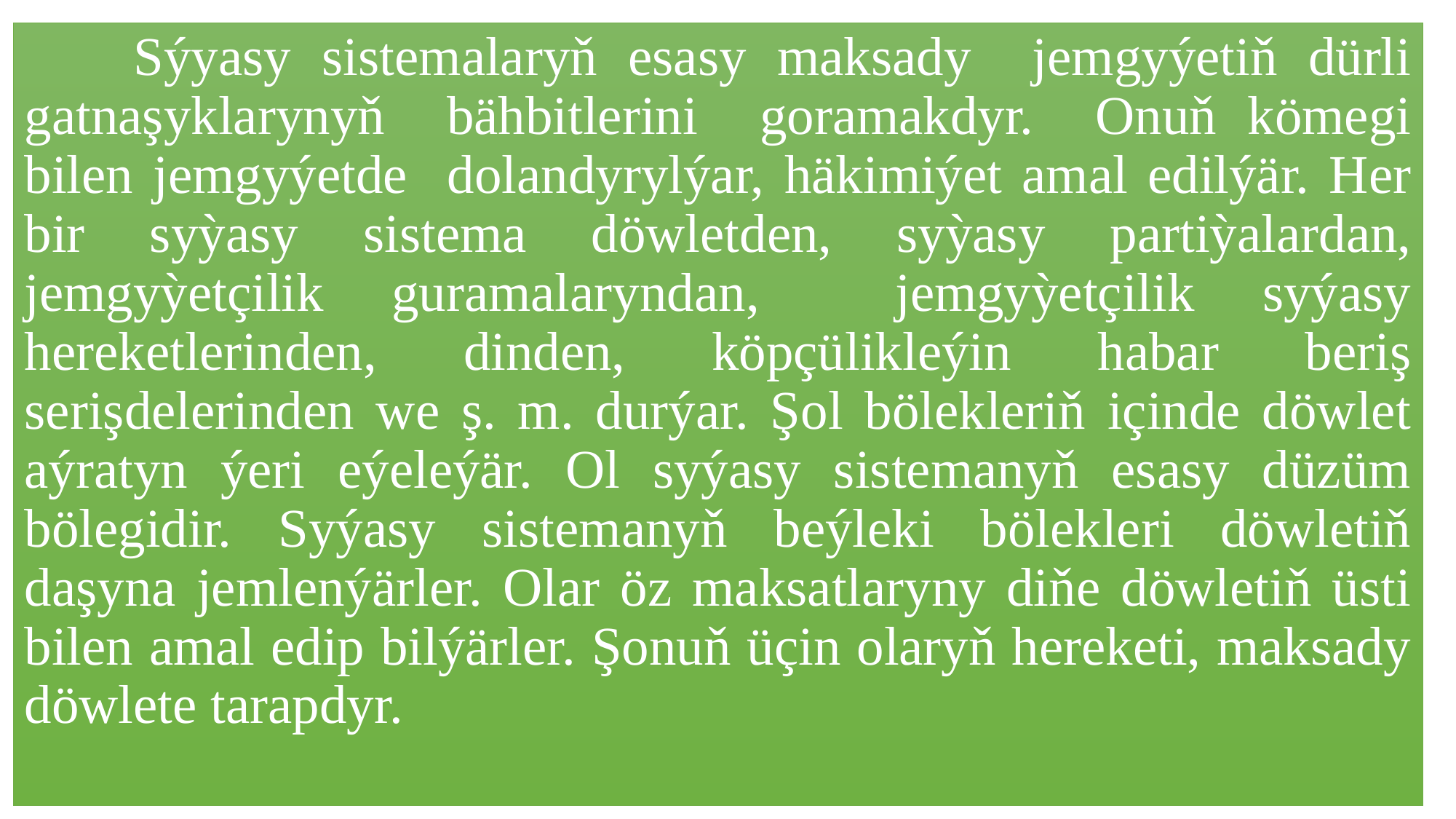

Sýyasy sistemalaryň esasy maksady  jemgyýetiň dürli gatnaşyklarynyň  bähbitlerini  goramakdyr.  Onuň kömegi bilen jemgyýetde  dolandyrylýar, häkimiýet amal edilýär. Her bir syỳasy sistema döwletden, syỳasy partiỳalardan, jemgyỳetçilik guramalaryndan,  jemgyỳetçilik syýasy hereketlerinden, dinden, köpçülikleýin habar beriş serişdelerinden we ş. m. durýar. Şol bölekleriň içinde döwlet aýratyn ýeri eýeleýär. Ol syýasy sistemanyň esasy düzüm bölegidir. Syýasy sistemanyň beýleki bölekleri döwletiň daşyna jemlenýärler. Olar öz maksatlaryny diňe döwletiň üsti bilen amal edip bilýärler. Şonuň üçin olaryň hereketi, maksady döwlete tarapdyr.